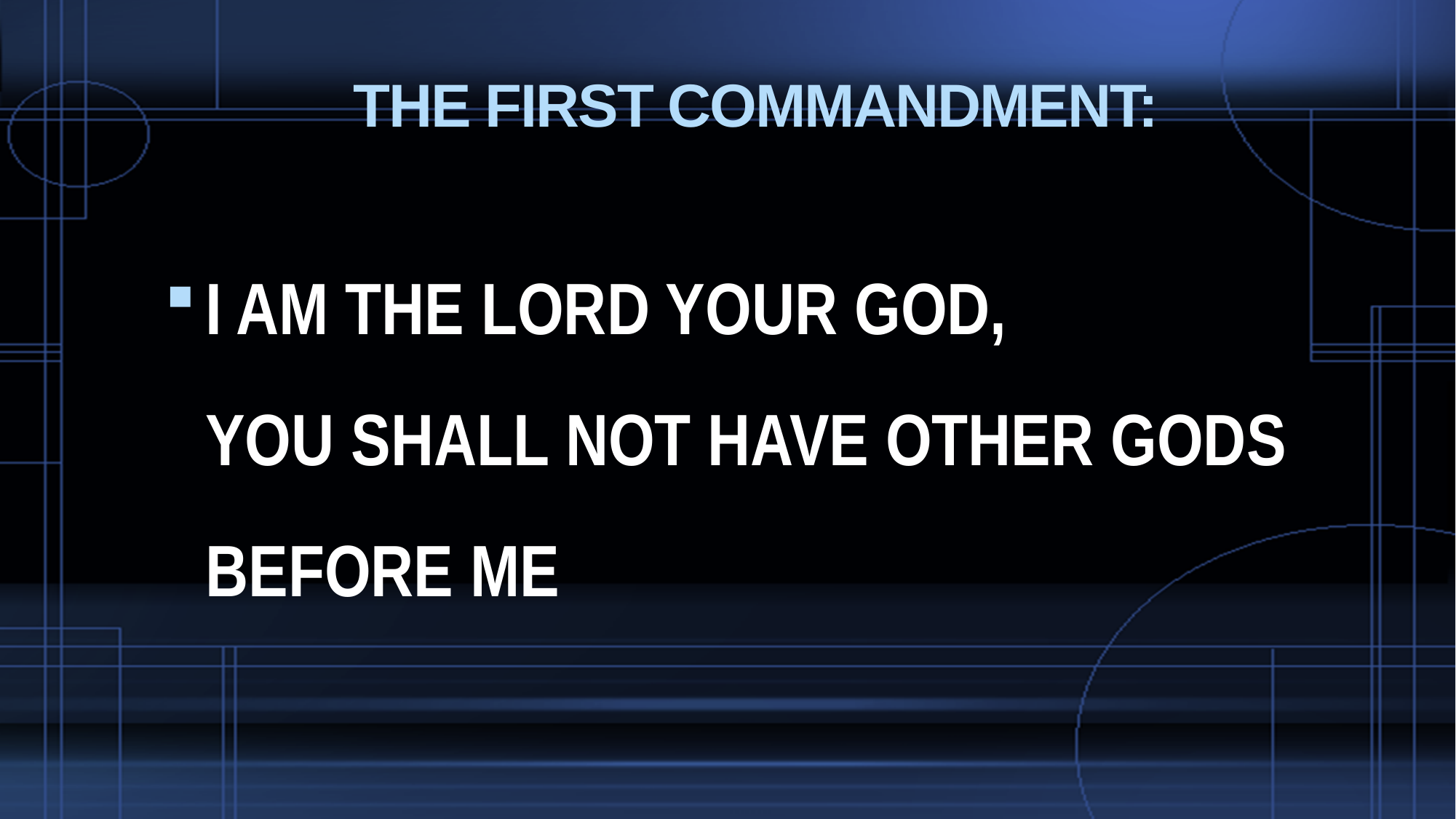

# THE FIRST COMMANDMENT:
I AM THE LORD YOUR GOD,
YOU SHALL NOT HAVE OTHER GODS BEFORE ME